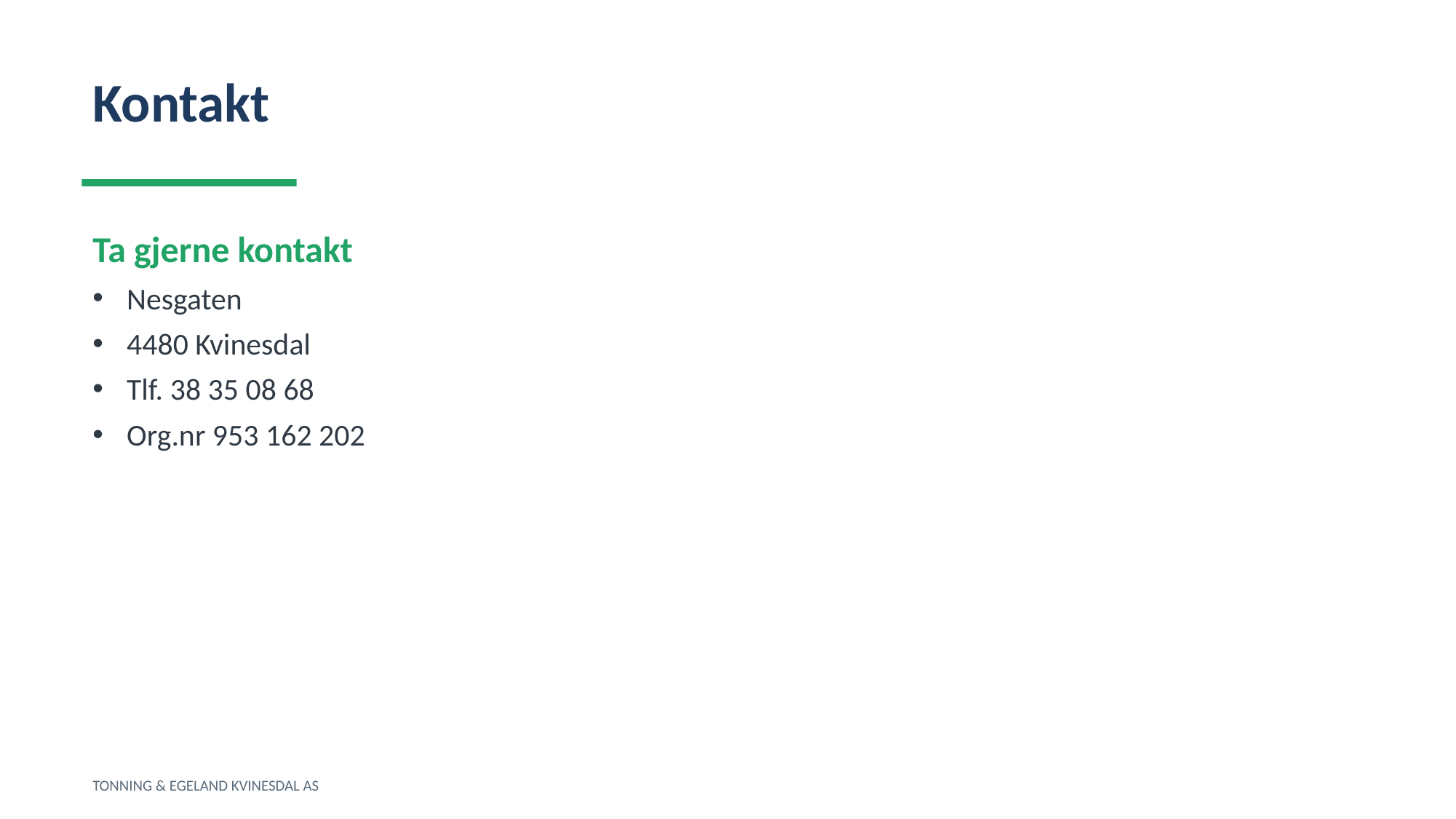

Kontakt

Ta gjerne kontakt
Nesgaten
4480 Kvinesdal
Tlf. 38 35 08 68
Org.nr 953 162 202
TONNING & EGELAND KVINESDAL AS